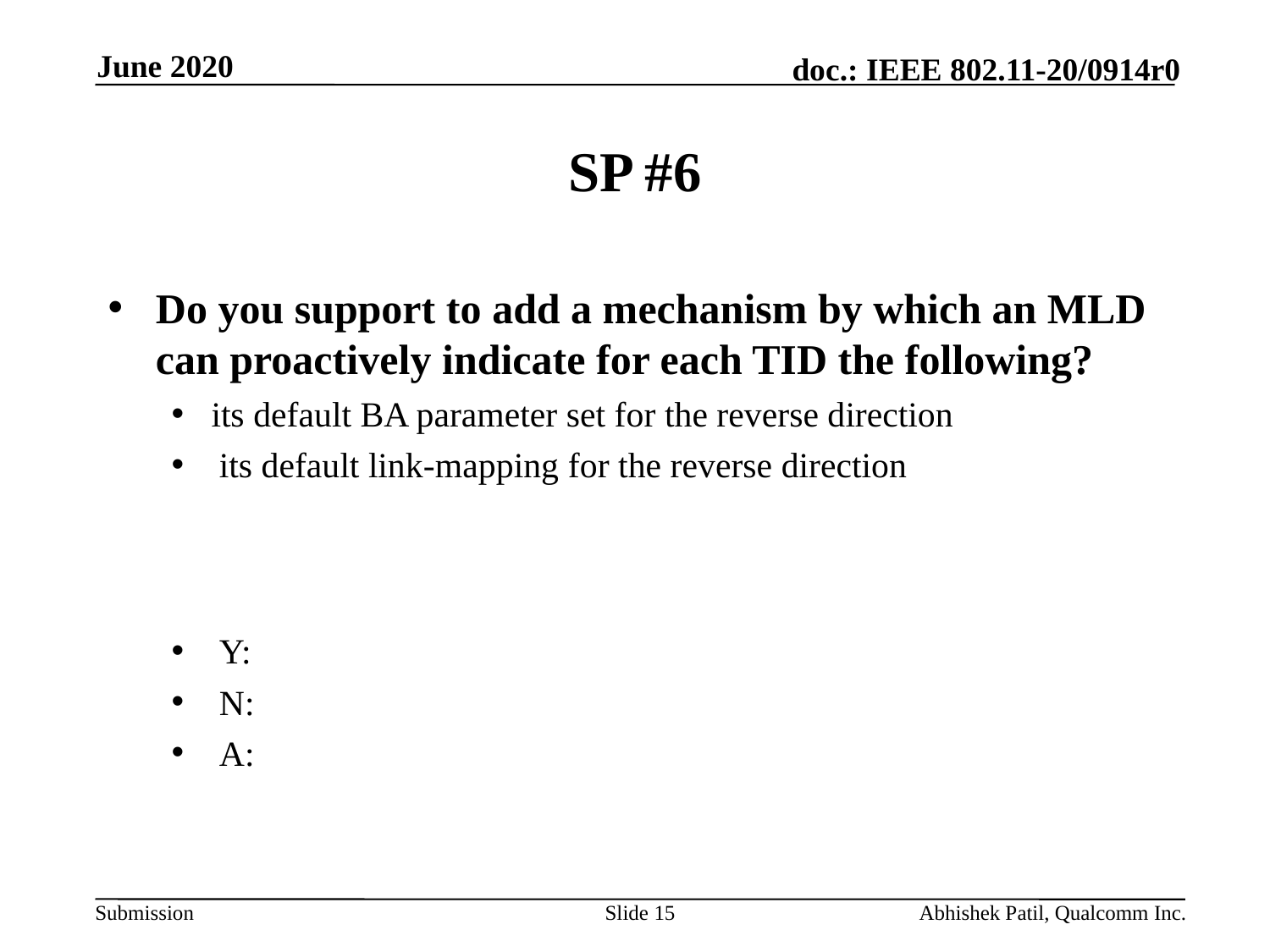

June 2020
# SP #6
Do you support to add a mechanism by which an MLD can proactively indicate for each TID the following?
its default BA parameter set for the reverse direction
its default link-mapping for the reverse direction

Y:
N:
A:
Slide 15
Abhishek Patil, Qualcomm Inc.